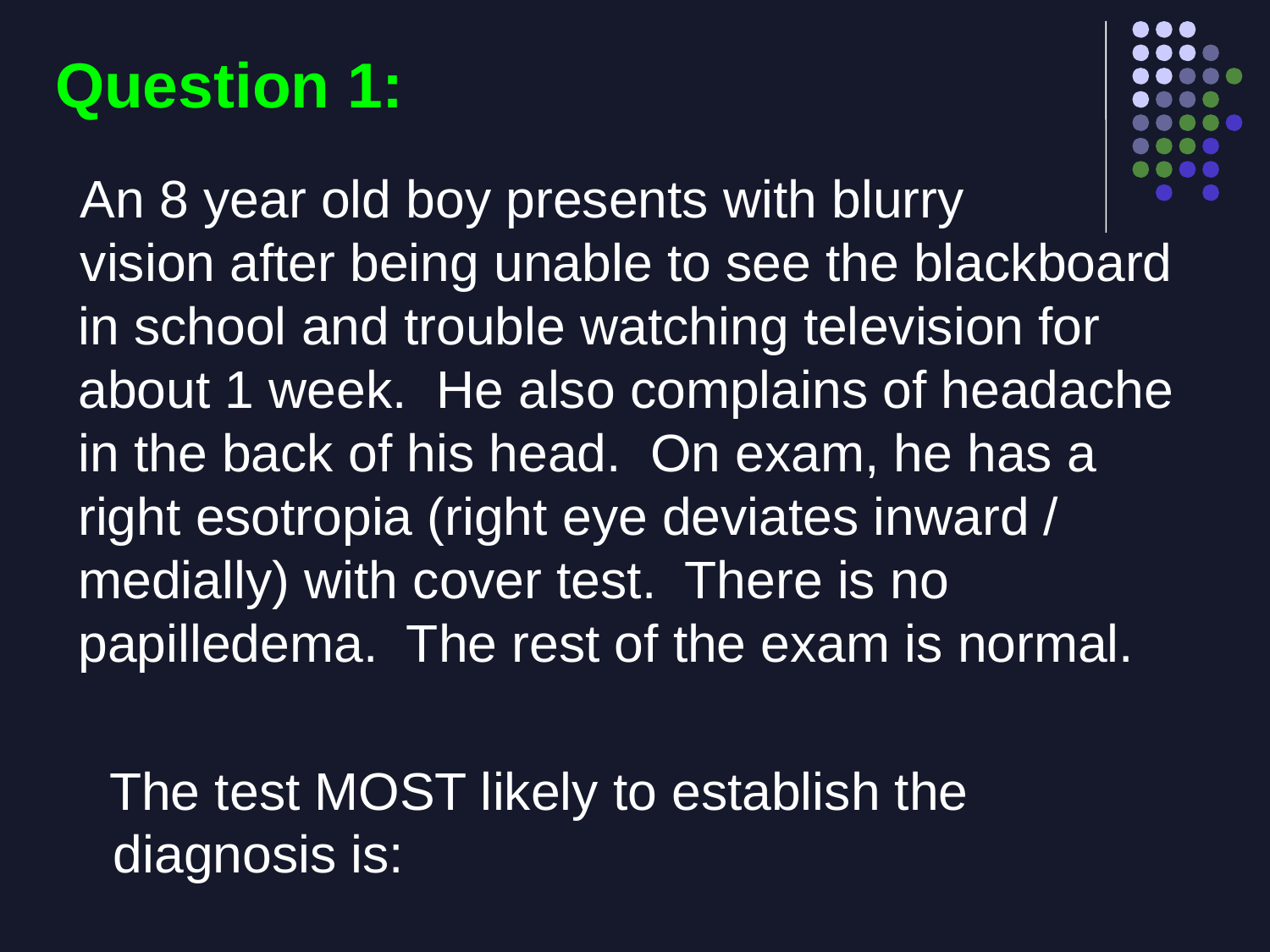

# Question 1:
 An 8 year old boy presents with blurry
 vision after being unable to see the blackboard in school and trouble watching television for about 1 week.  He also complains of headache in the back of his head.  On exam, he has a right esotropia (right eye deviates inward / medially) with cover test.  There is no papilledema.  The rest of the exam is normal.

   The test MOST likely to establish the diagnosis is: